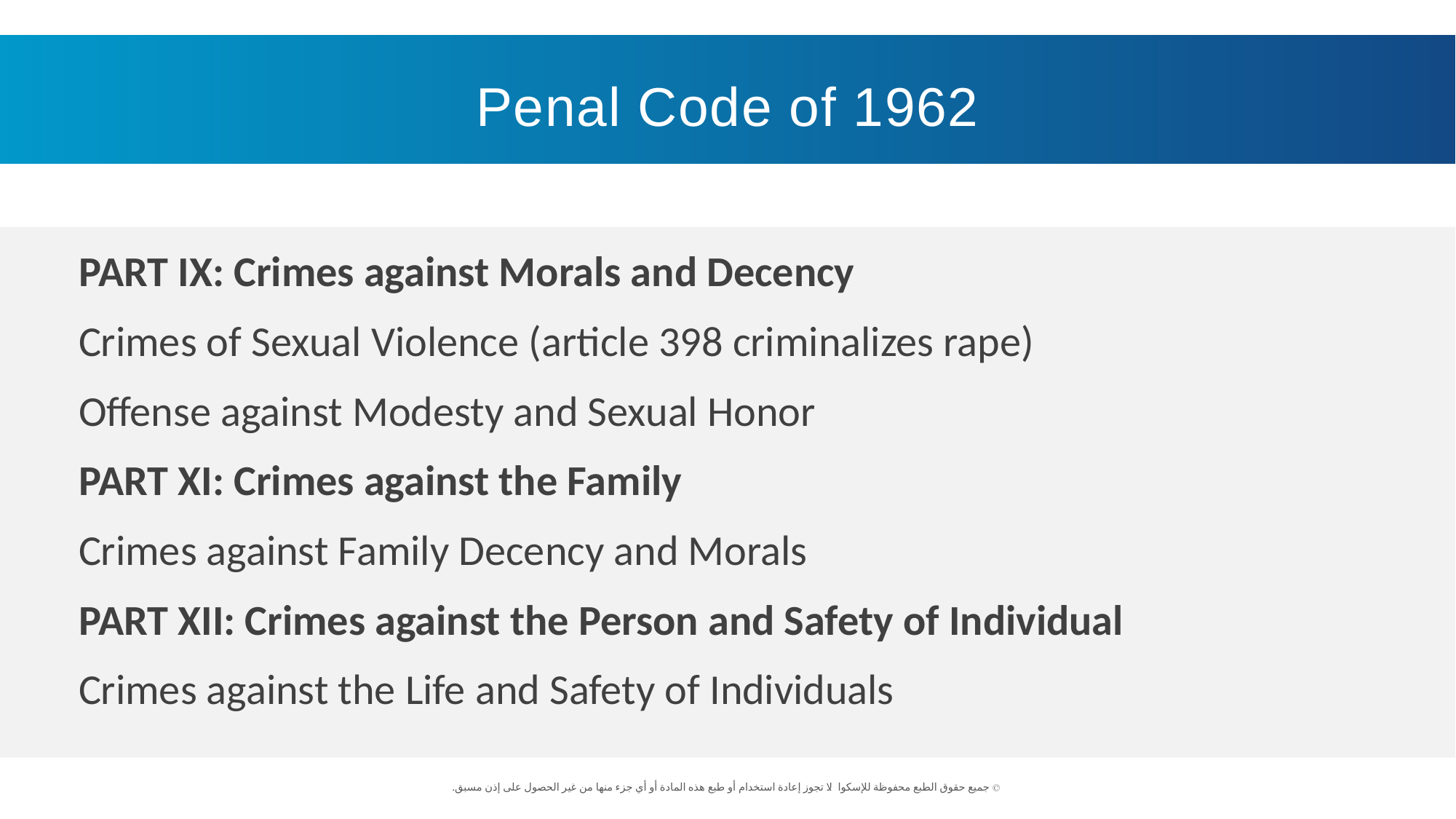

Penal Code of 1962
PART IX: Crimes against Morals and Decency
          Crimes of Sexual Violence (article 398 criminalizes rape)
          Offense against Modesty and Sexual Honor
PART XI: Crimes against the Family
          Crimes against Family Decency and Morals
PART XII: Crimes against the Person and Safety of Individual
          Crimes against the Life and Safety of Individuals